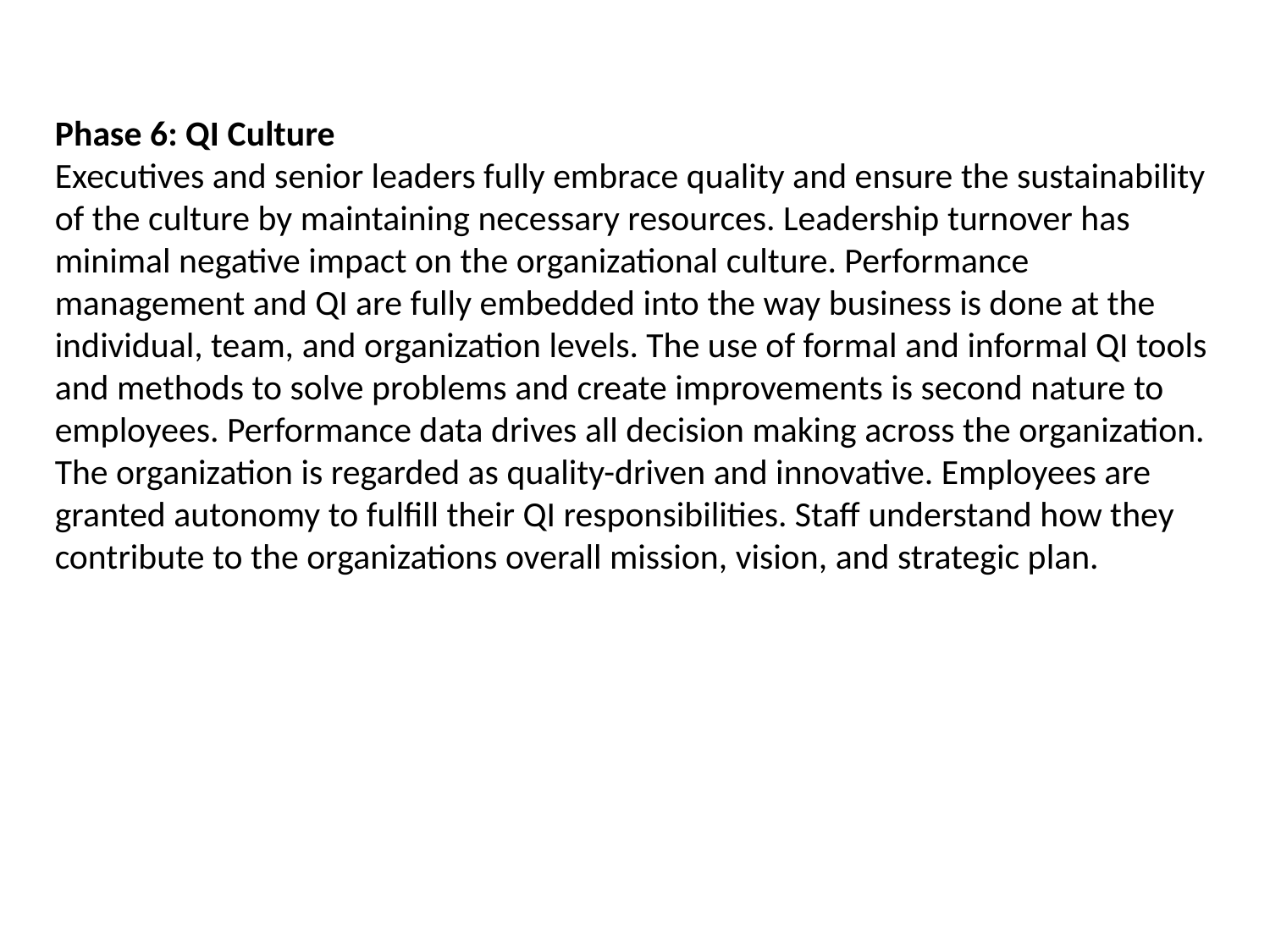

Phase 6: QI Culture
Executives and senior leaders fully embrace quality and ensure the sustainability of the culture by maintaining necessary resources. Leadership turnover has minimal negative impact on the organizational culture. Performance management and QI are fully embedded into the way business is done at the individual, team, and organization levels. The use of formal and informal QI tools and methods to solve problems and create improvements is second nature to employees. Performance data drives all decision making across the organization. The organization is regarded as quality-driven and innovative. Employees are granted autonomy to fulfill their QI responsibilities. Staff understand how they contribute to the organizations overall mission, vision, and strategic plan.